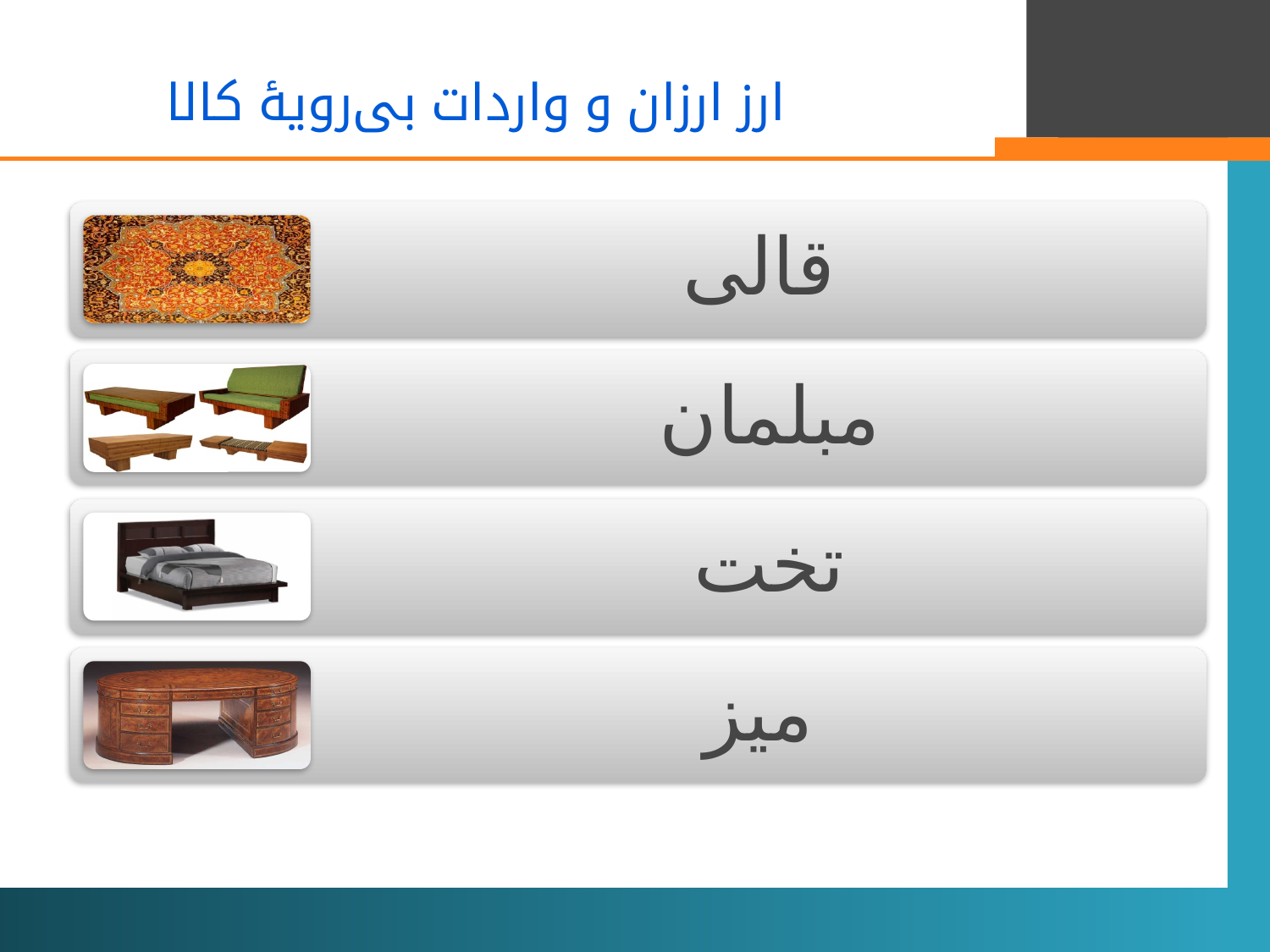

# ارز ارزان و واردات بی‌رویۀ کالا

قالی

مبلمان

تخت

میز